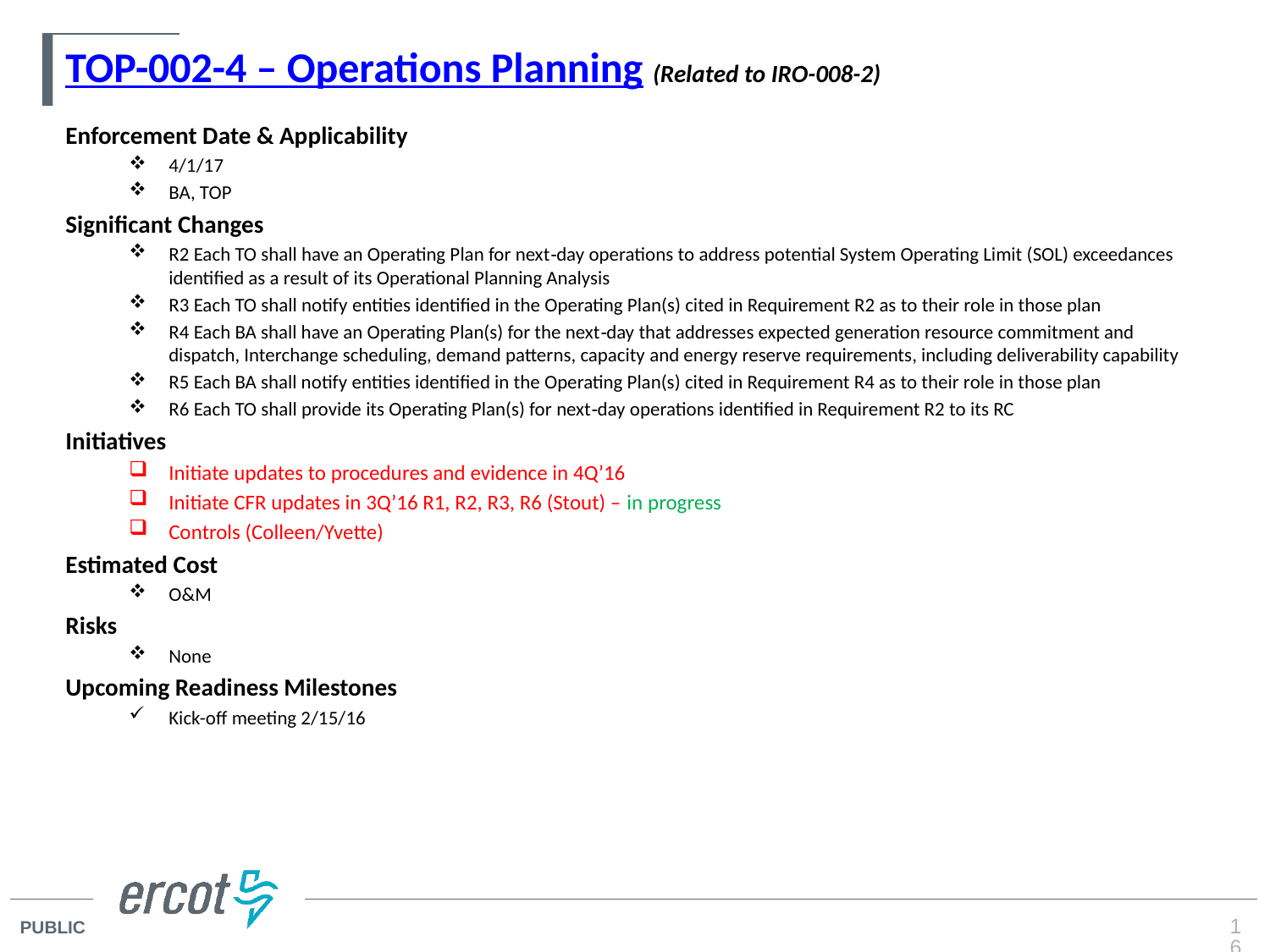

# TOP-002-4 – Operations Planning (Related to IRO-008-2)
Enforcement Date & Applicability
4/1/17
BA, TOP
Significant Changes
R2 Each TO shall have an Operating Plan for next‐day operations to address potential System Operating Limit (SOL) exceedances identified as a result of its Operational Planning Analysis
R3 Each TO shall notify entities identified in the Operating Plan(s) cited in Requirement R2 as to their role in those plan
R4 Each BA shall have an Operating Plan(s) for the next‐day that addresses expected generation resource commitment and dispatch, Interchange scheduling, demand patterns, capacity and energy reserve requirements, including deliverability capability
R5 Each BA shall notify entities identified in the Operating Plan(s) cited in Requirement R4 as to their role in those plan
R6 Each TO shall provide its Operating Plan(s) for next‐day operations identified in Requirement R2 to its RC
Initiatives
Initiate updates to procedures and evidence in 4Q’16
Initiate CFR updates in 3Q’16 R1, R2, R3, R6 (Stout) – in progress
Controls (Colleen/Yvette)
Estimated Cost
O&M
Risks
None
Upcoming Readiness Milestones
Kick-off meeting 2/15/16

16